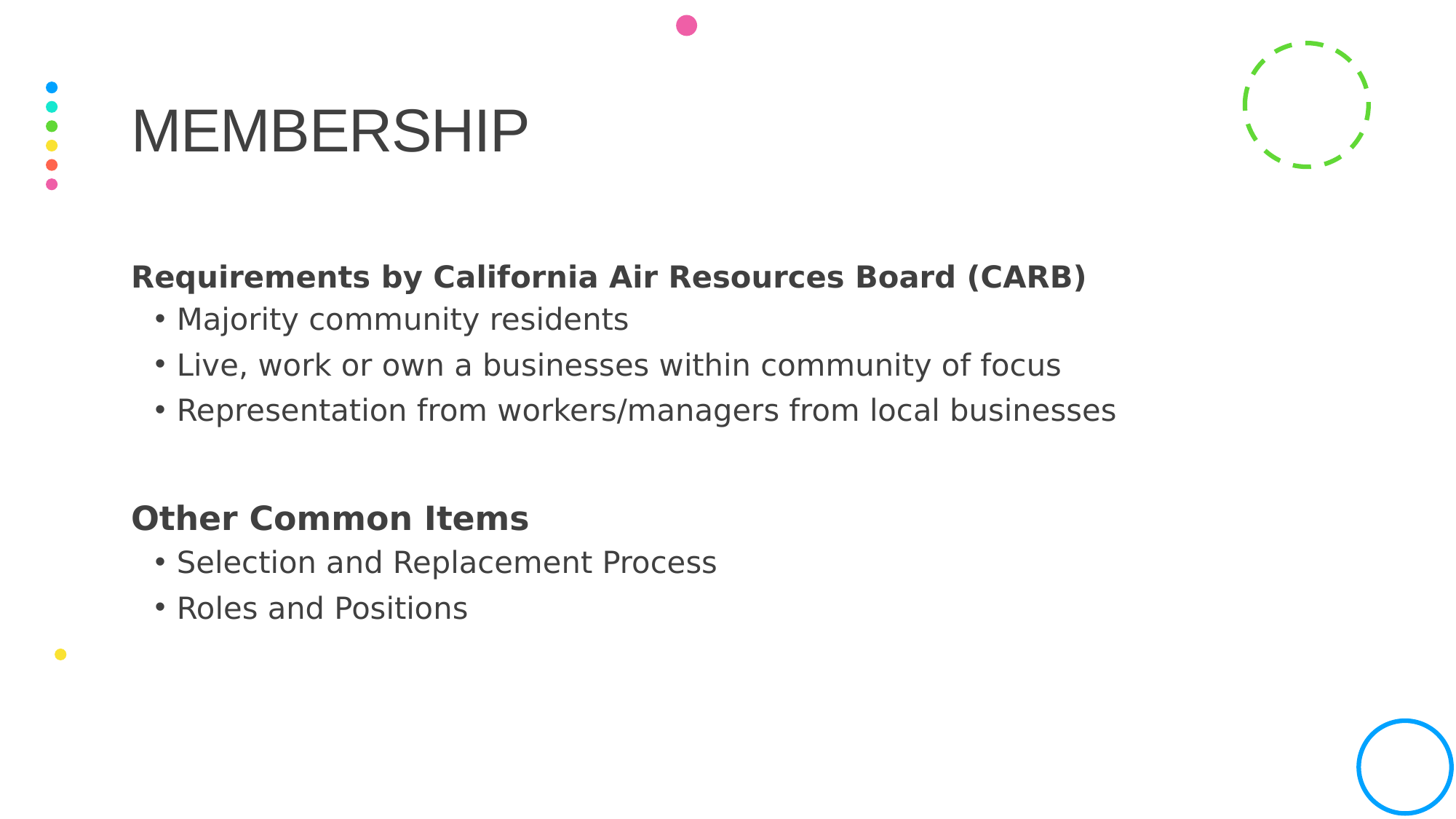

# Membership
Requirements by California Air Resources Board (CARB)
Majority community residents
Live, work or own a businesses within community of focus
Representation from workers/managers from local businesses

Other Common Items
Selection and Replacement Process
Roles and Positions